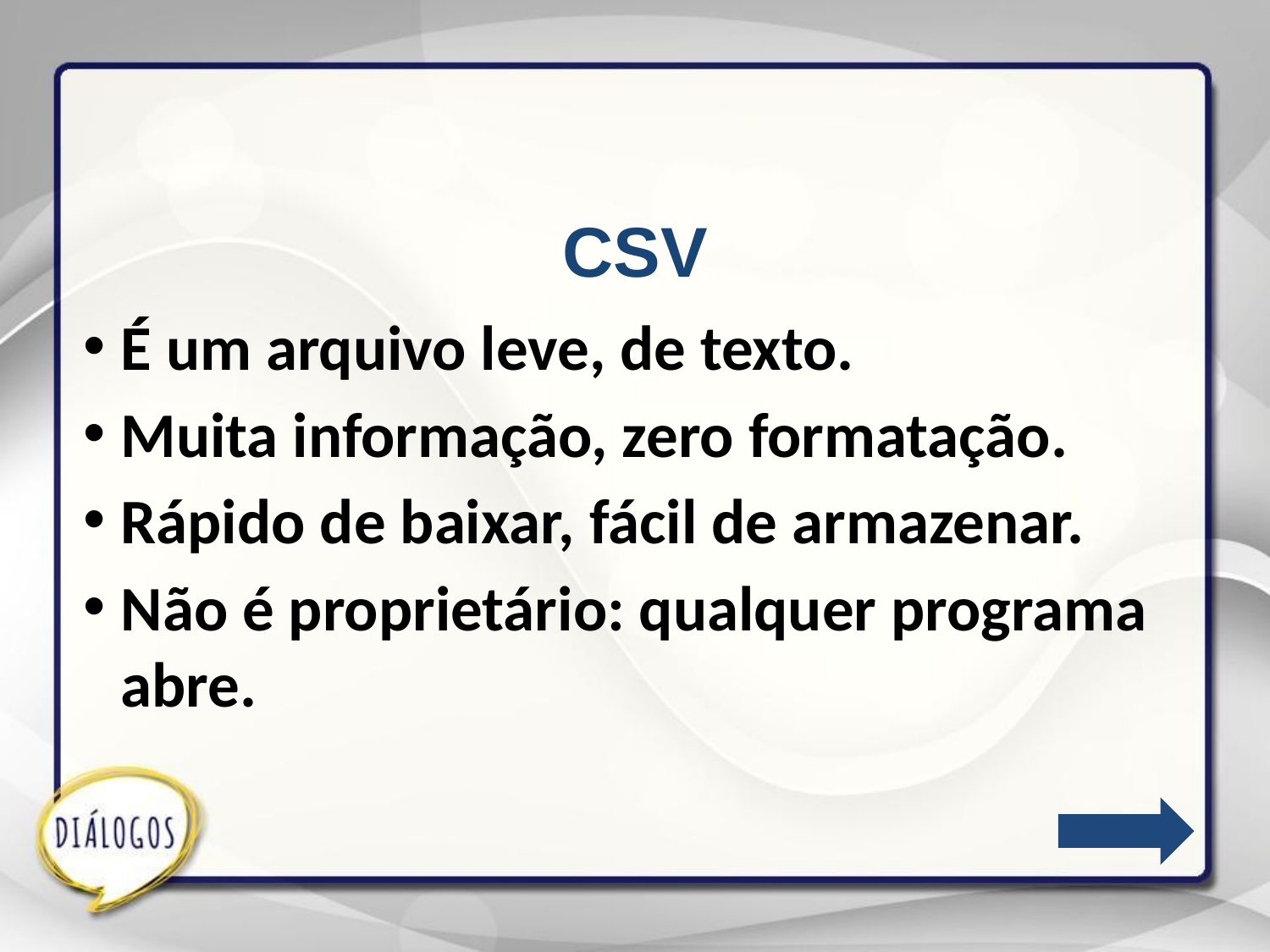

CSV
É um arquivo leve, de texto.
Muita informação, zero formatação.
Rápido de baixar, fácil de armazenar.
Não é proprietário: qualquer programa abre.